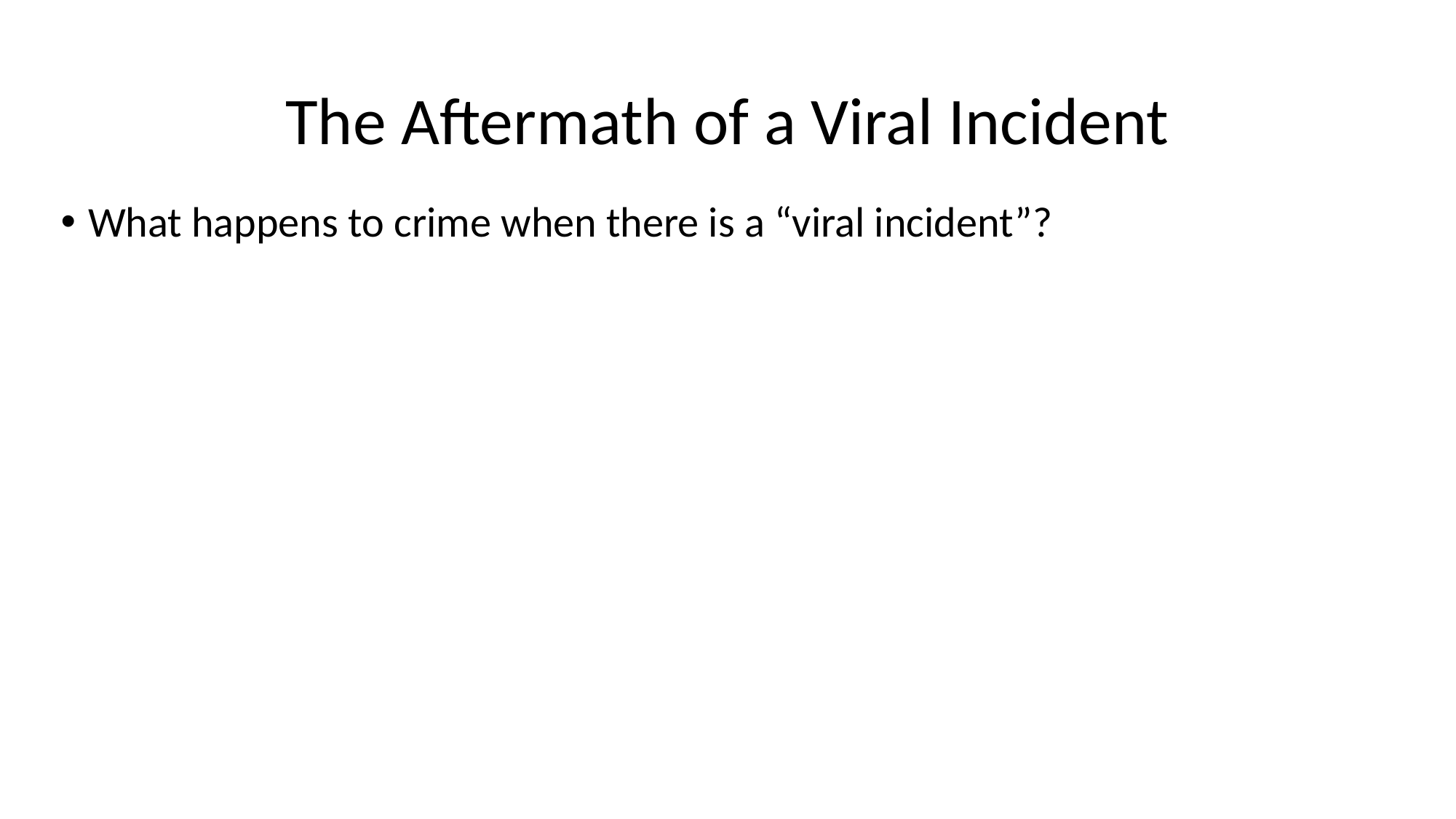

# The Aftermath of a Viral Incident
What happens to crime when there is a “viral incident”?